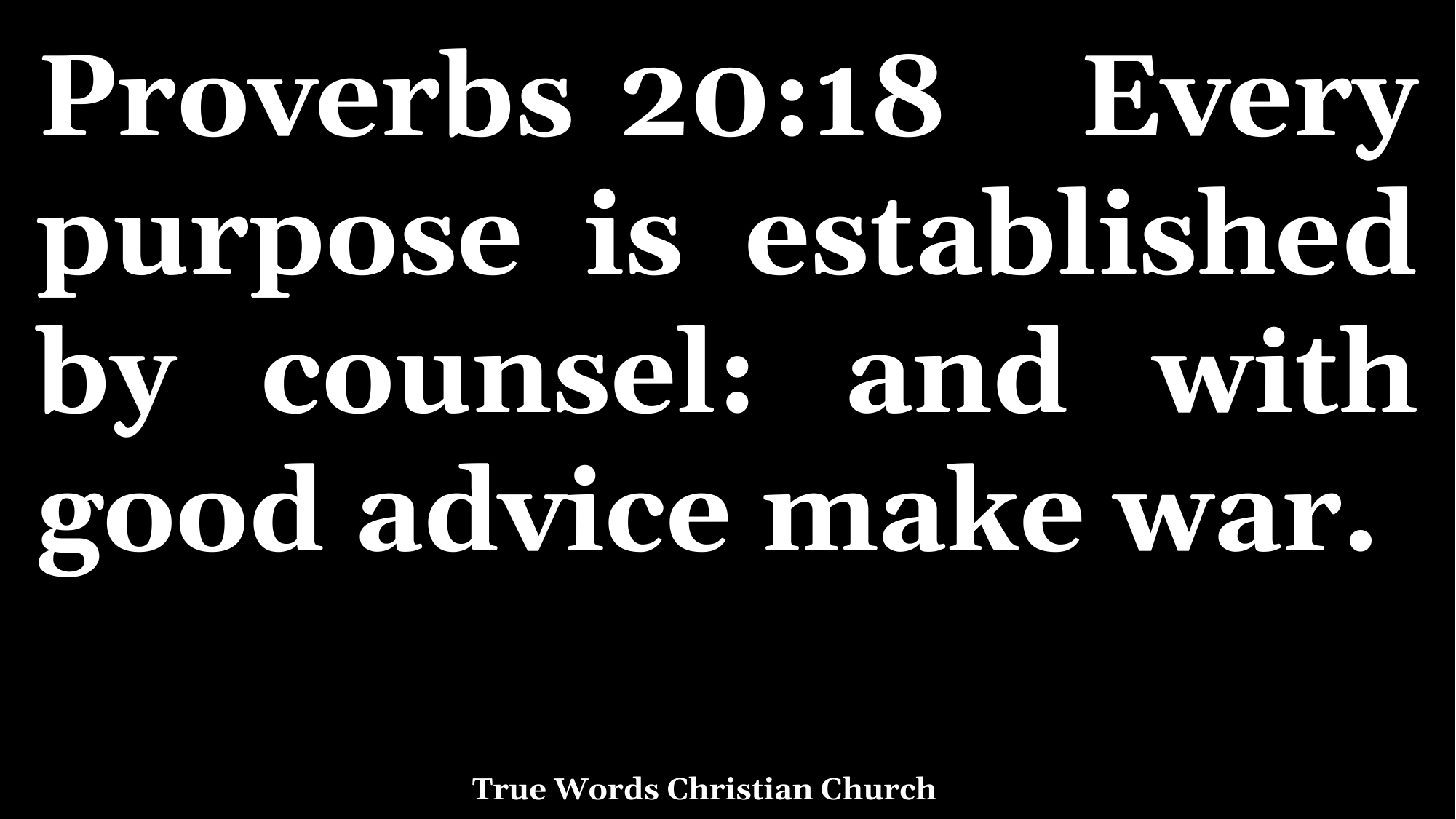

Proverbs 20:18   Every purpose is established by counsel: and with good advice make war.
True Words Christian Church